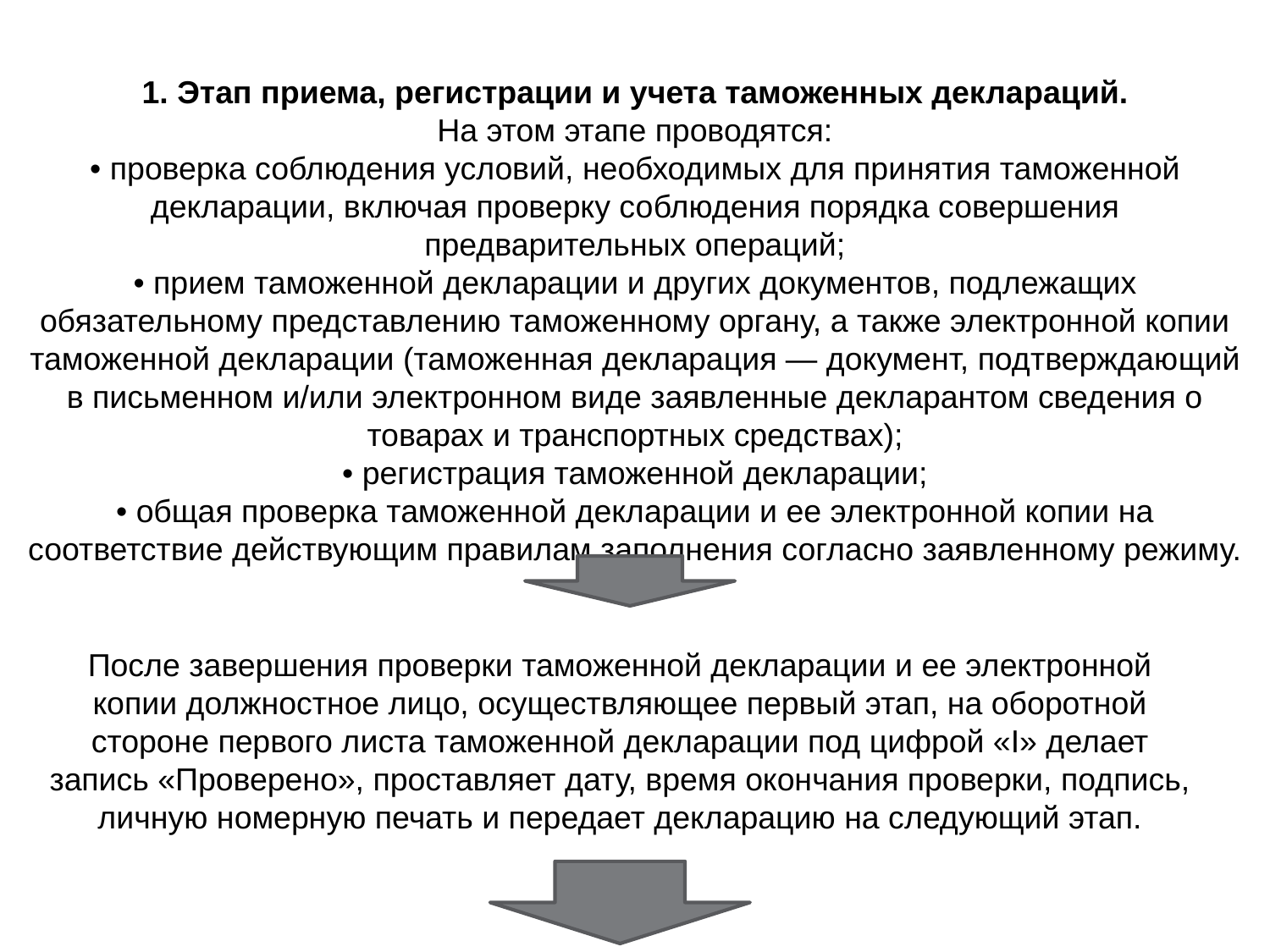

1. Этап приема, регистрации и учета таможенных декла­раций.
На этом этапе проводятся:
• проверка соблюдения условий, необходимых для при­нятия таможенной декларации, включая проверку со­блюдения порядка совершения предварительных опера­ций;
• прием таможенной декларации и других документов, под­лежащих обязательному представлению таможенному органу, а также электронной копии таможенной декларации (таможенная декларация — документ, подтверждаю­щий в письменном и/или электронном виде заявленные декларантом сведения о товарах и транспортных сред­ствах);
• регистрация таможенной декларации;
• общая проверка таможенной декларации и ее электронной копии на соответствие действующим правилам заполнения согласно заявленному режиму.

После завершения проверки таможенной декларации и ее электронной копии должностное лицо, осуществляющее первый этап, на оборотной стороне первого листа таможен­ной декларации под цифрой «I» делает запись «Проверено», проставляет дату, время окончания проверки, подпись, лич­ную номерную печать и передает декларацию на следующий этап.